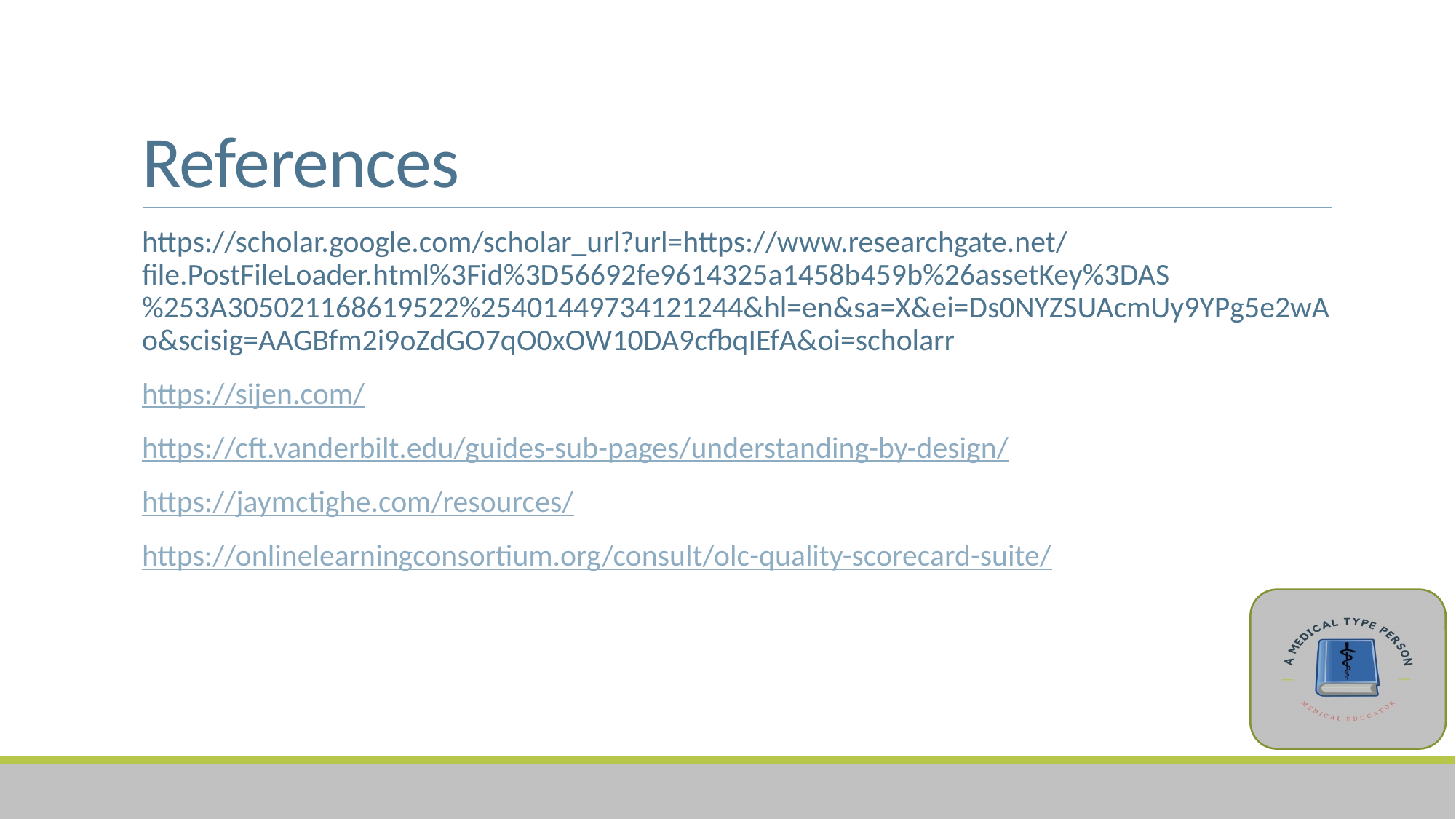

# References
https://scholar.google.com/scholar_url?url=https://www.researchgate.net/file.PostFileLoader.html%3Fid%3D56692fe9614325a1458b459b%26assetKey%3DAS%253A305021168619522%25401449734121244&hl=en&sa=X&ei=Ds0NYZSUAcmUy9YPg5e2wAo&scisig=AAGBfm2i9oZdGO7qO0xOW10DA9cfbqIEfA&oi=scholarr
https://sijen.com/
https://cft.vanderbilt.edu/guides-sub-pages/understanding-by-design/
https://jaymctighe.com/resources/
https://onlinelearningconsortium.org/consult/olc-quality-scorecard-suite/